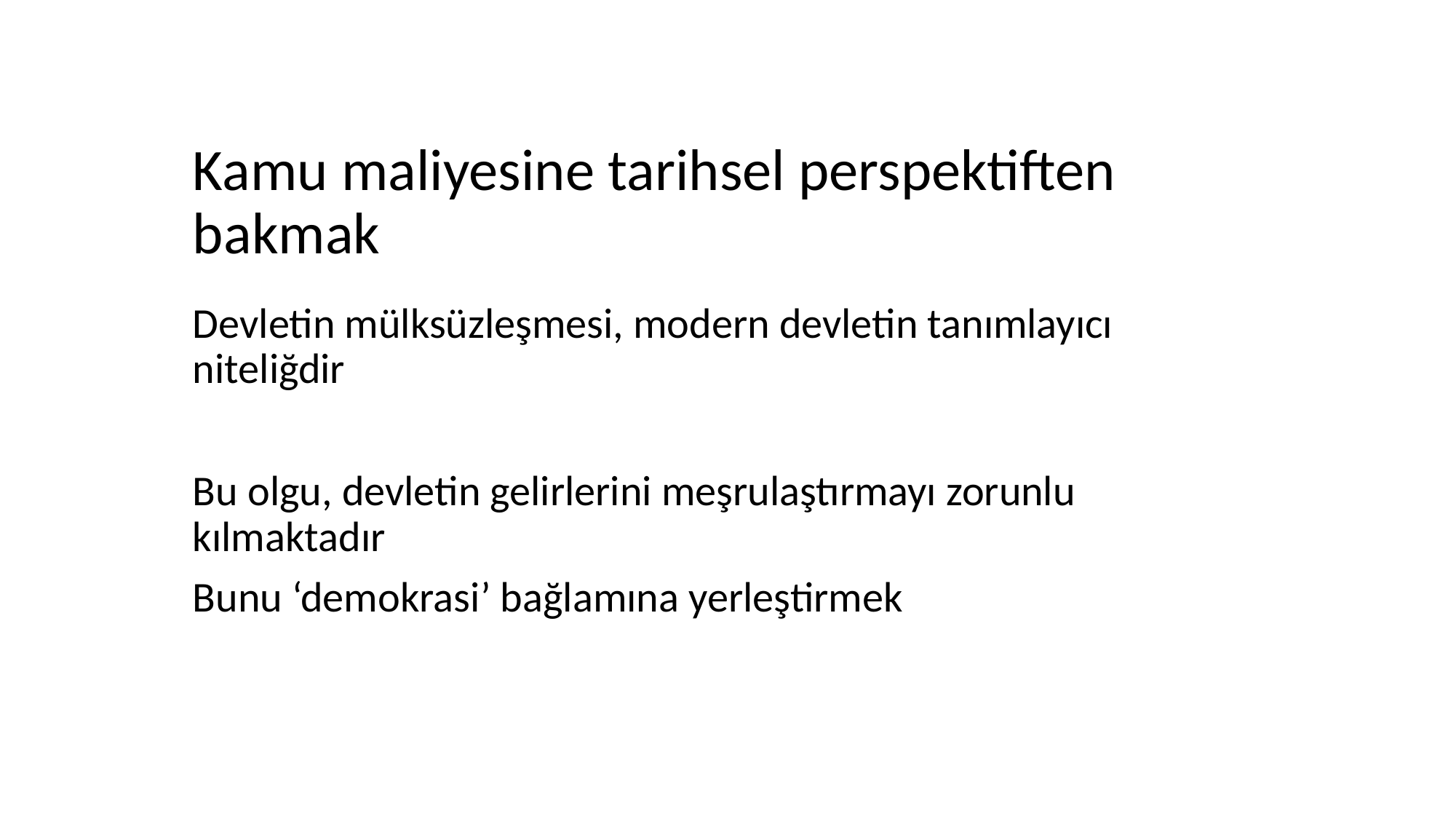

# Kamu maliyesine tarihsel perspektiften bakmak
Devletin mülksüzleşmesi, modern devletin tanımlayıcı niteliğdir

Bu olgu, devletin gelirlerini meşrulaştırmayı zorunlu kılmaktadır
Bunu ‘demokrasi’ bağlamına yerleştirmek